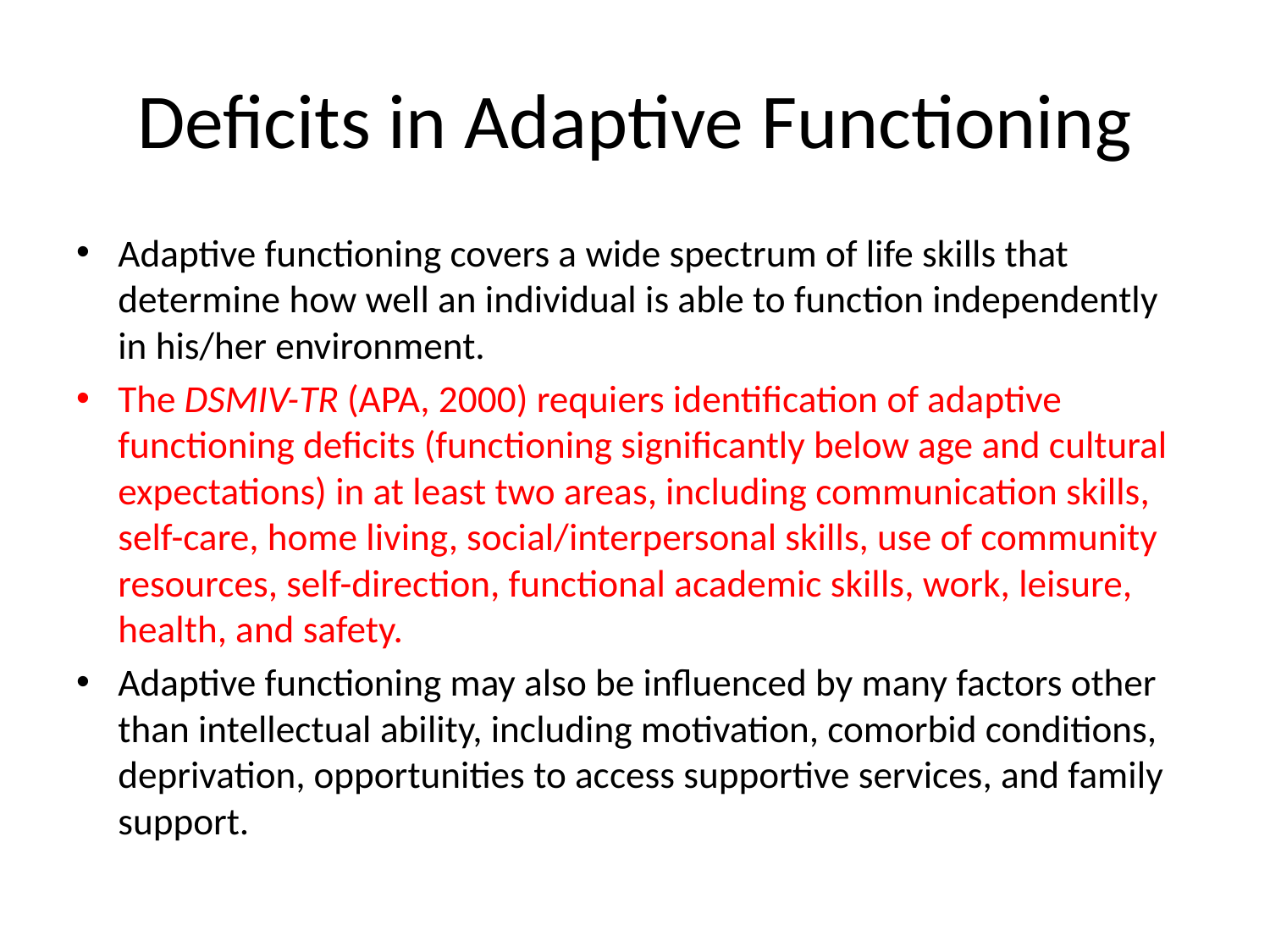

# Deficits in Adaptive Functioning
Adaptive functioning covers a wide spectrum of life skills that determine how well an individual is able to function independently in his/her environment.
The DSMIV-TR (APA, 2000) requiers identification of adaptive functioning deficits (functioning significantly below age and cultural expectations) in at least two areas, including communication skills, self-care, home living, social/interpersonal skills, use of community resources, self-direction, functional academic skills, work, leisure, health, and safety.
Adaptive functioning may also be influenced by many factors other than intellectual ability, including motivation, comorbid conditions, deprivation, opportunities to access supportive services, and family support.